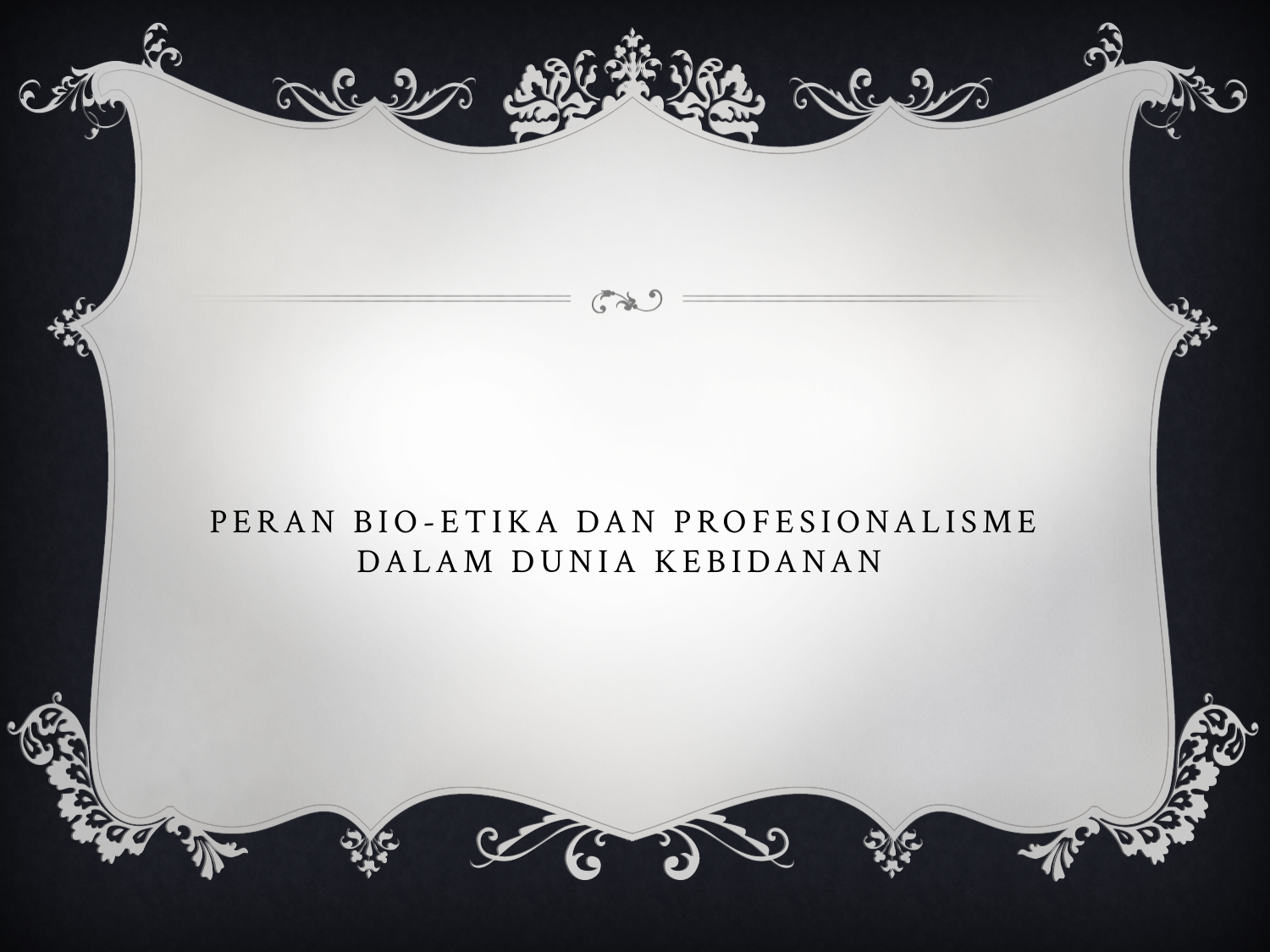

# Peran Bio-Etika Dan Profesionalisme Dalam Dunia Kebidanan